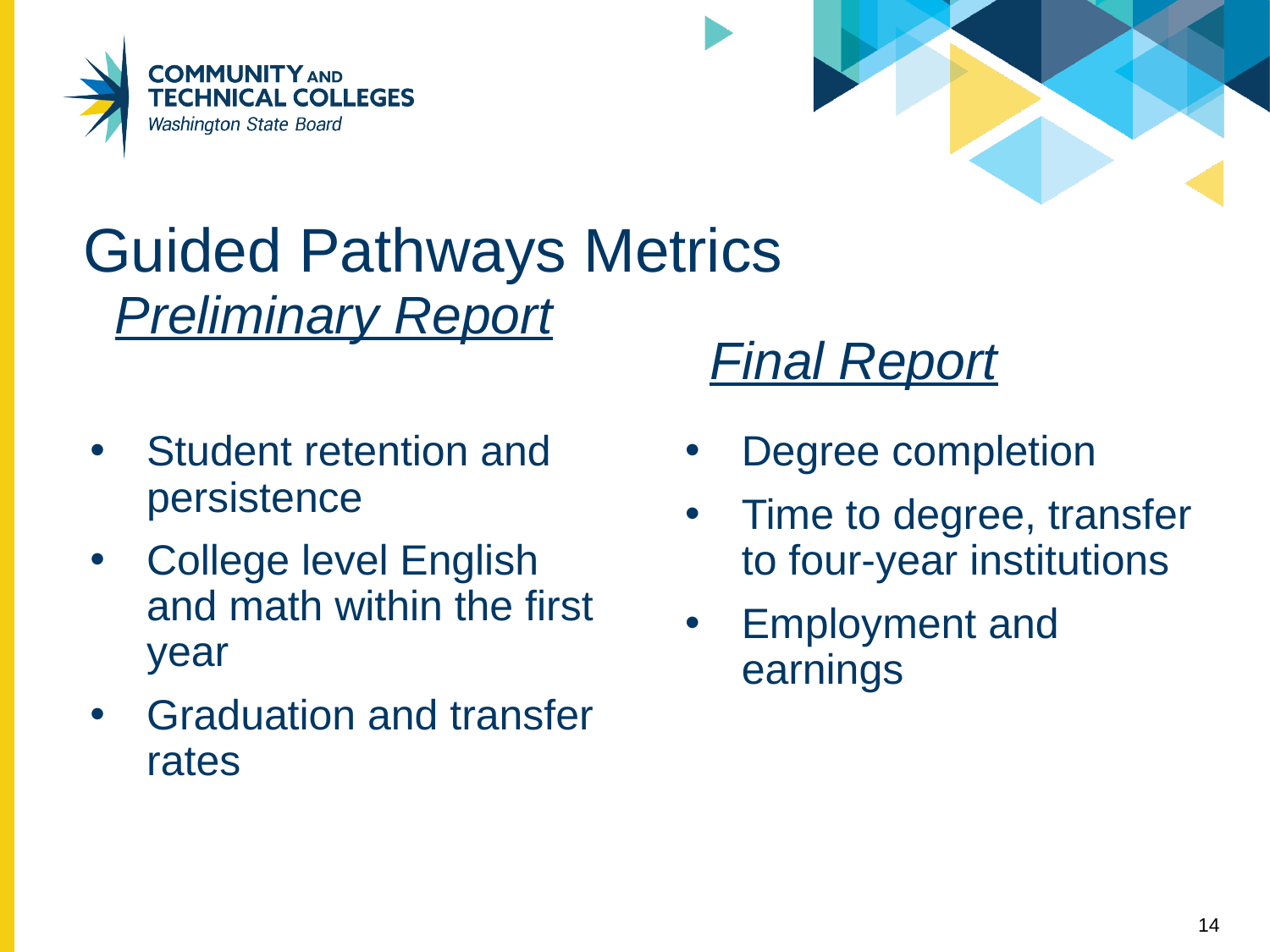

# Guided Pathways Metrics
Final Report
Preliminary Report
Student retention and persistence
College level English and math within the first year
Graduation and transfer rates

Degree completion
Time to degree, transfer to four-year institutions
Employment and earnings

14